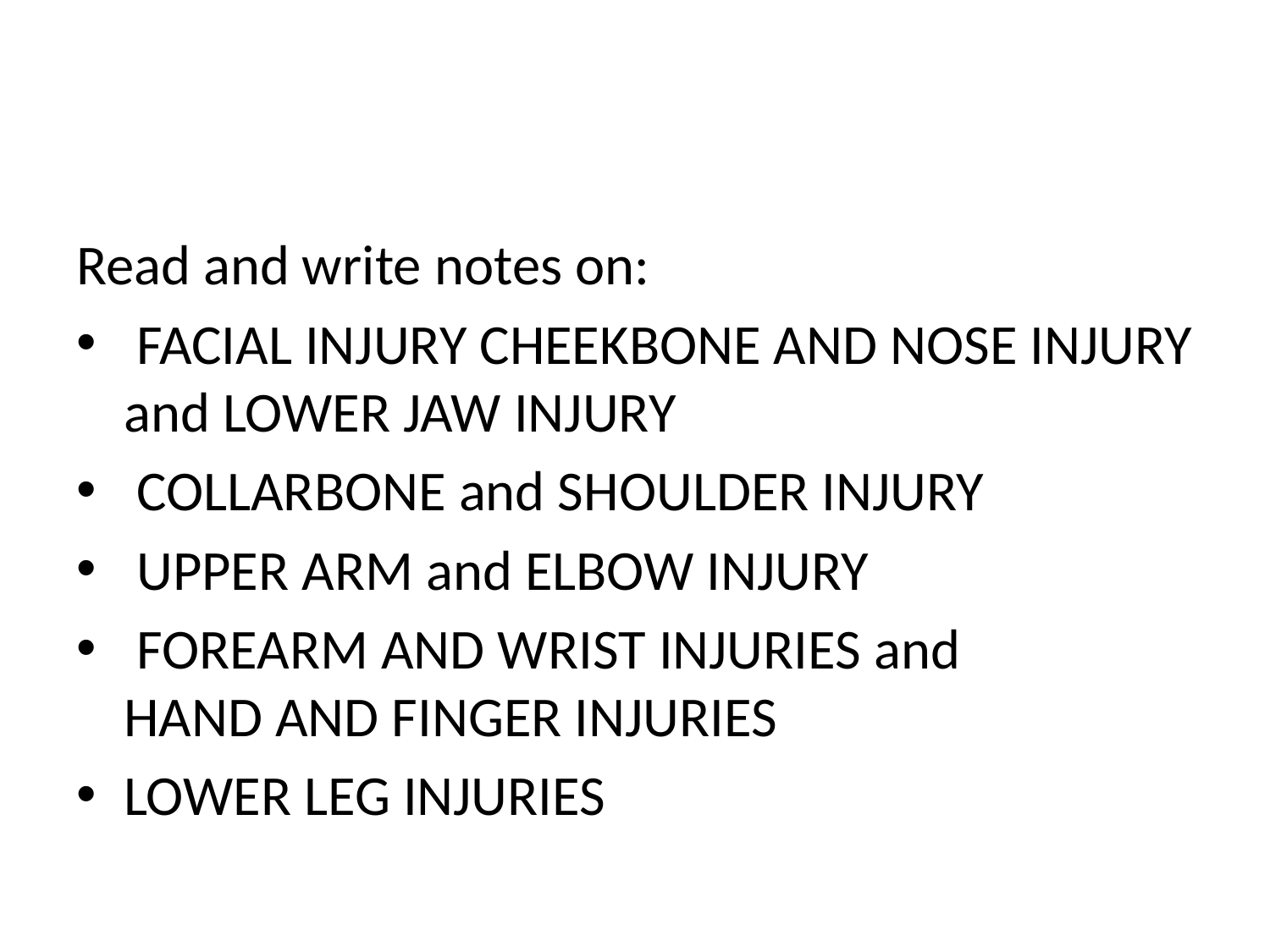

#
Read and write notes on:
 FACIAL INJURY CHEEKBONE AND NOSE INJURY and LOWER JAW INJURY
 COLLARBONE and SHOULDER INJURY
 UPPER ARM and ELBOW INJURY
 FOREARM AND WRIST INJURIES and                HAND AND FINGER INJURIES
LOWER LEG INJURIES